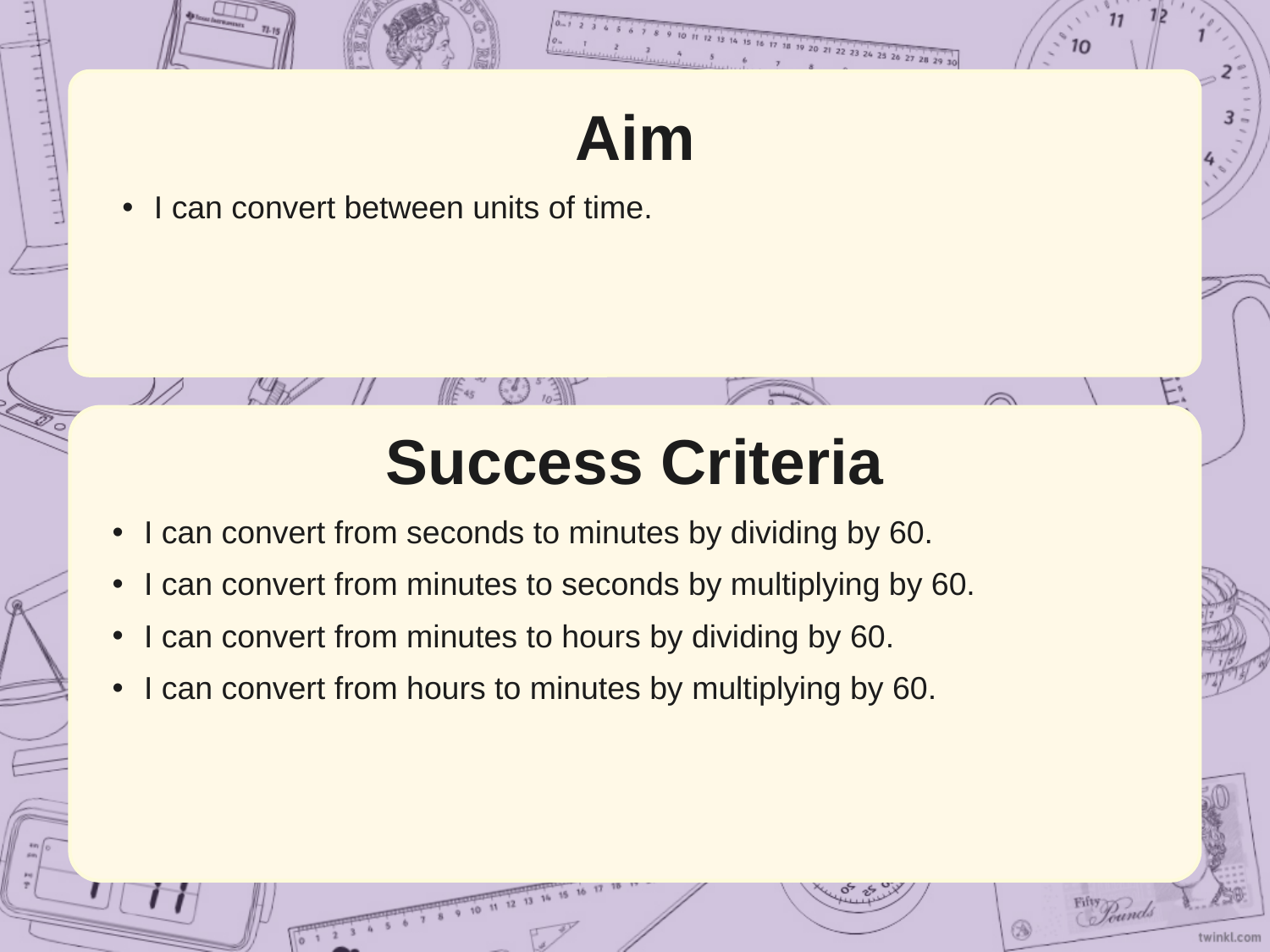

Aim
I can convert between units of time.

Success Criteria
I can convert from seconds to minutes by dividing by 60.
I can convert from minutes to seconds by multiplying by 60.
I can convert from minutes to hours by dividing by 60.
I can convert from hours to minutes by multiplying by 60.